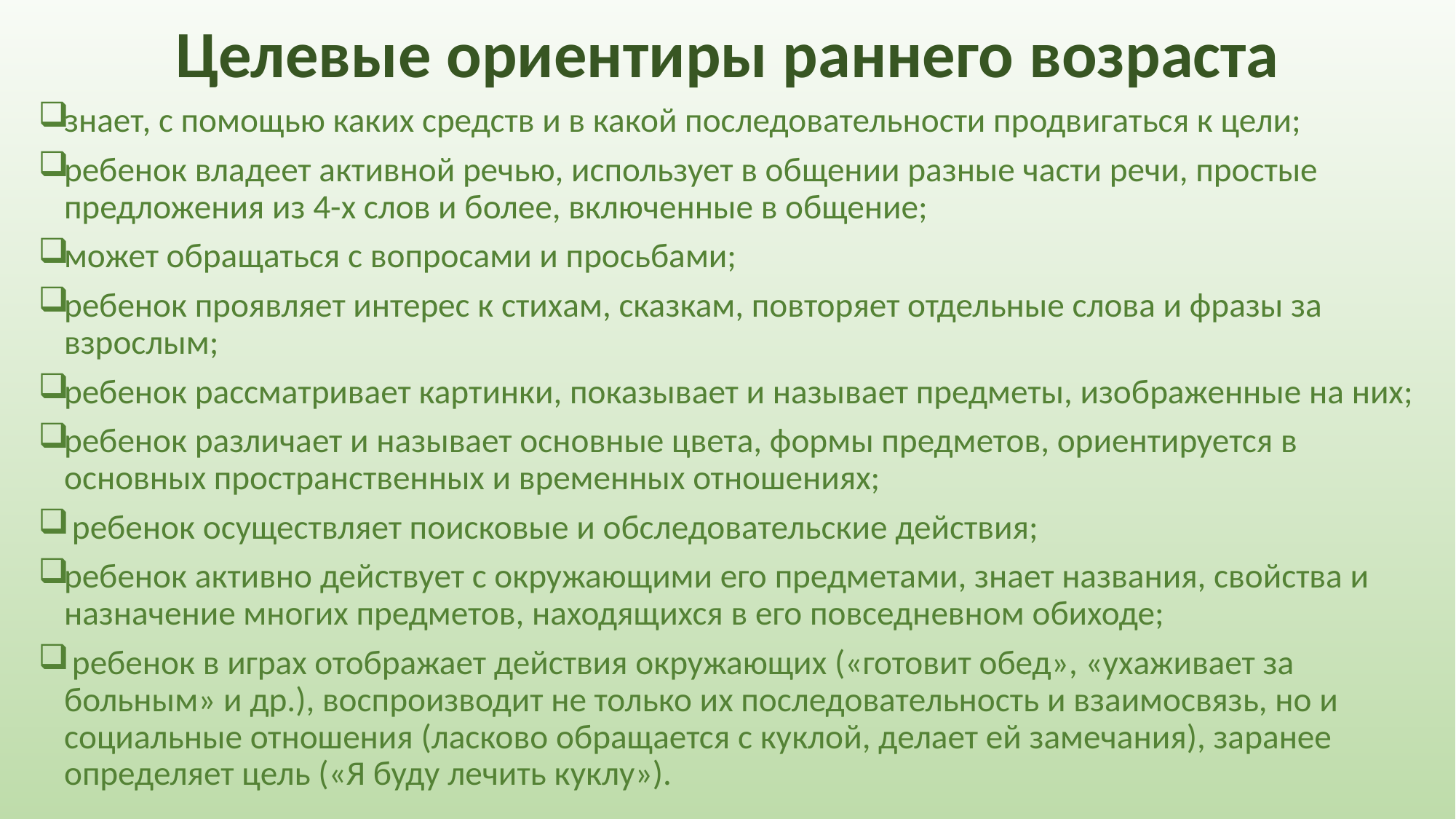

# Целевые ориентиры раннего возраста
знает, с помощью каких средств и в какой последовательности продвигаться к цели;
ребенок владеет активной речью, использует в общении разные части речи, простые предложения из 4-х слов и более, включенные в общение;
может обращаться с вопросами и просьбами;
ребенок проявляет интерес к стихам, сказкам, повторяет отдельные слова и фразы за взрослым;
ребенок рассматривает картинки, показывает и называет предметы, изображенные на них;
ребенок различает и называет основные цвета, формы предметов, ориентируется в основных пространственных и временных отношениях;
 ребенок осуществляет поисковые и обследовательские действия;
ребенок активно действует с окружающими его предметами, знает названия, свойства и назначение многих предметов, находящихся в его повседневном обиходе;
 ребенок в играх отображает действия окружающих («готовит обед», «ухаживает за больным» и др.), воспроизводит не только их последовательность и взаимосвязь, но и социальные отношения (ласково обращается с куклой, делает ей замечания), заранее определяет цель («Я буду лечить куклу»).